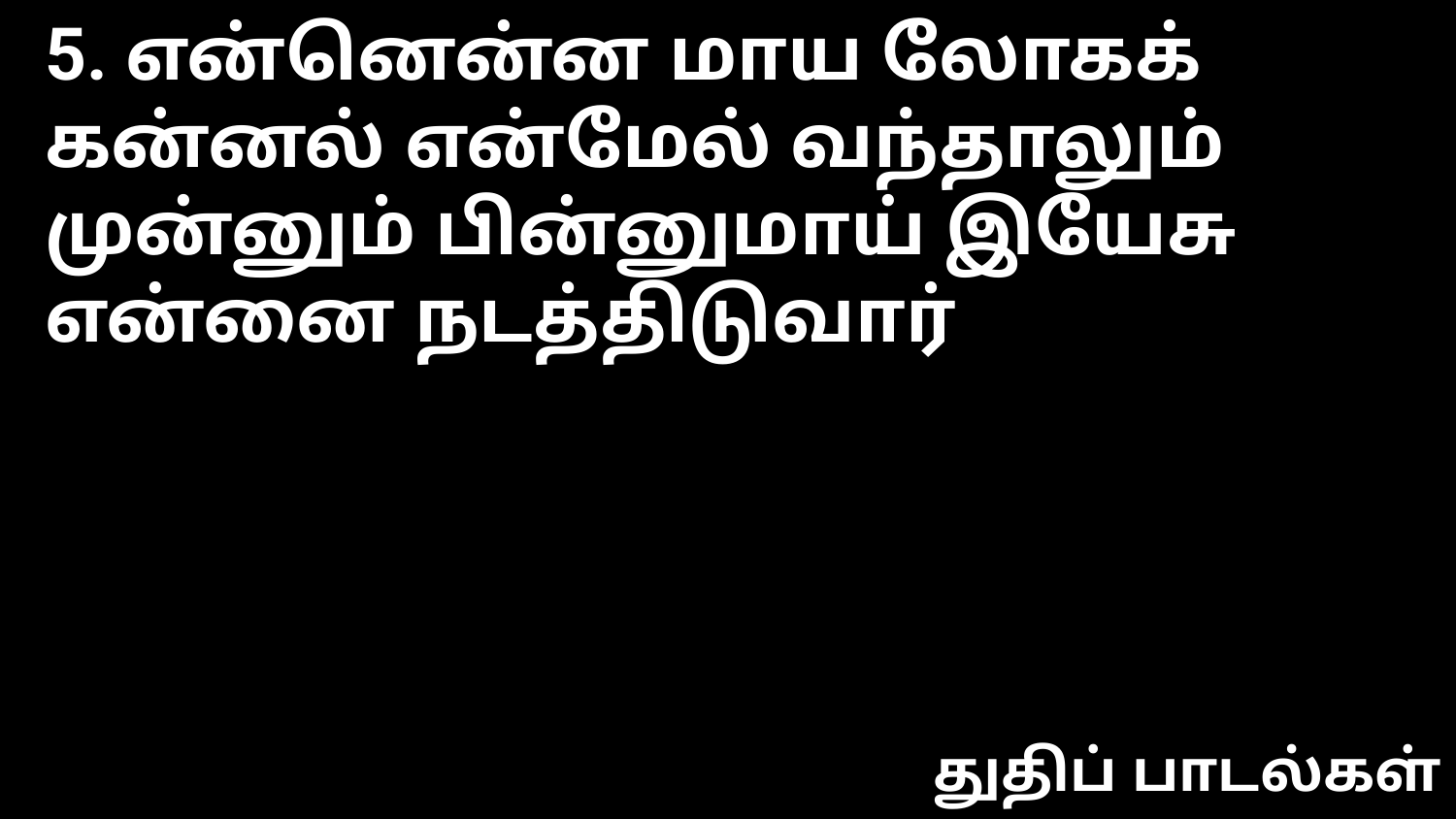

5. என்னென்ன மாய லோகக் கன்னல் என்மேல் வந்தாலும்
முன்னும் பின்னுமாய் இயேசு என்னை நடத்திடுவார்

துதிப் பாடல்கள்